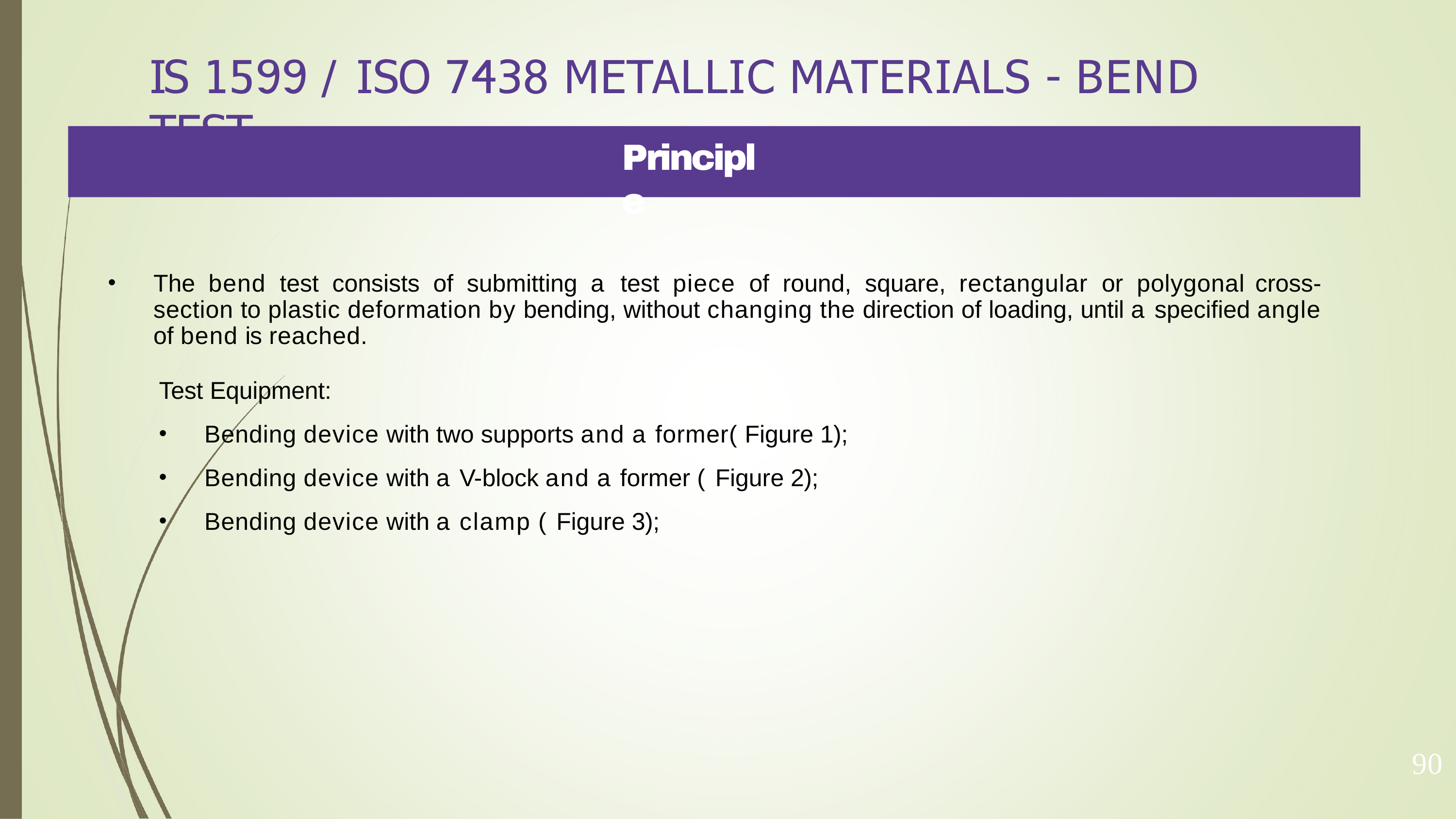

# IS 1599 / ISO 7438 METALLIC MATERIALS - BEND TEST

Principle
The bend test consists of submitting a test piece of round, square, rectangular or polygonal cross-section to plastic deformation by bending, without changing the direction of loading, until a specified angle of bend is reached.
Test Equipment:
Bending device with two supports and a former( Figure 1);
Bending device with a V-block and a former ( Figure 2);
Bending device with a clamp ( Figure 3);
90